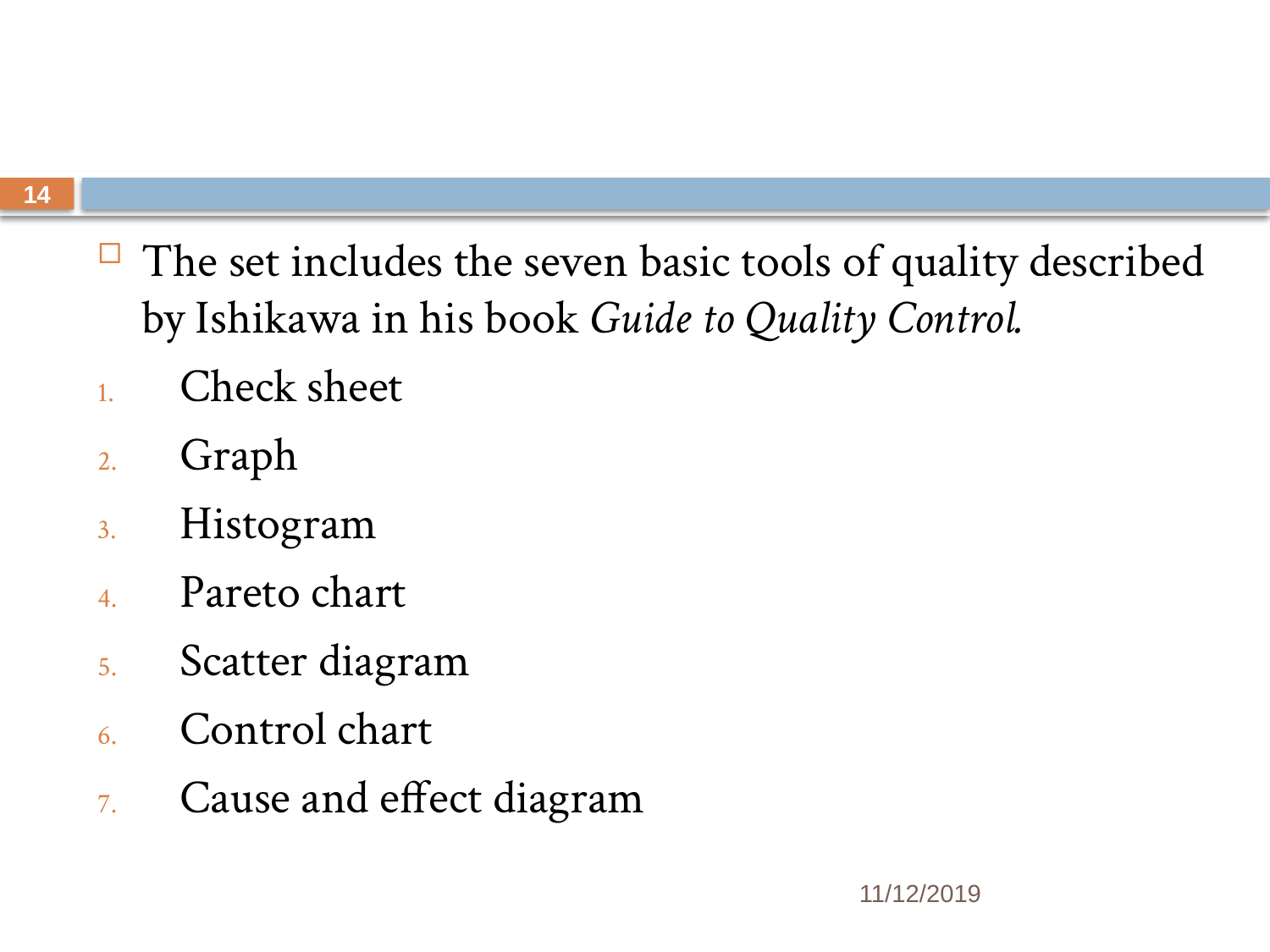

#
14
The set includes the seven basic tools of quality described by Ishikawa in his book Guide to Quality Control.
 Check sheet
 Graph
 Histogram
 Pareto chart
 Scatter diagram
 Control chart
 Cause and effect diagram
11/12/2019